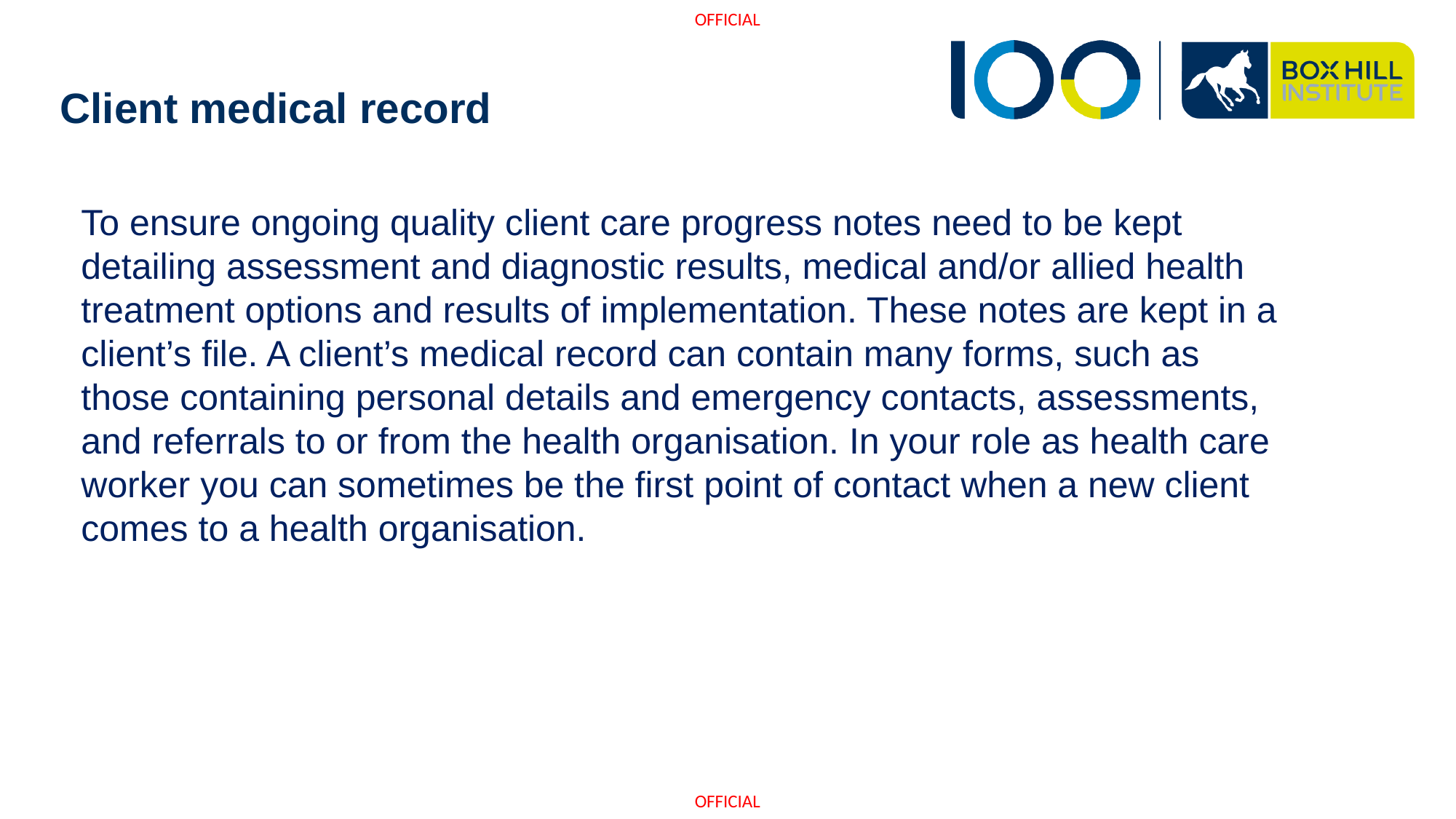

# Client medical record
To ensure ongoing quality client care progress notes need to be kept detailing assessment and diagnostic results, medical and/or allied health treatment options and results of implementation. These notes are kept in a client’s file. A client’s medical record can contain many forms, such as those containing personal details and emergency contacts, assessments, and referrals to or from the health organisation. In your role as health care worker you can sometimes be the first point of contact when a new client comes to a health organisation.